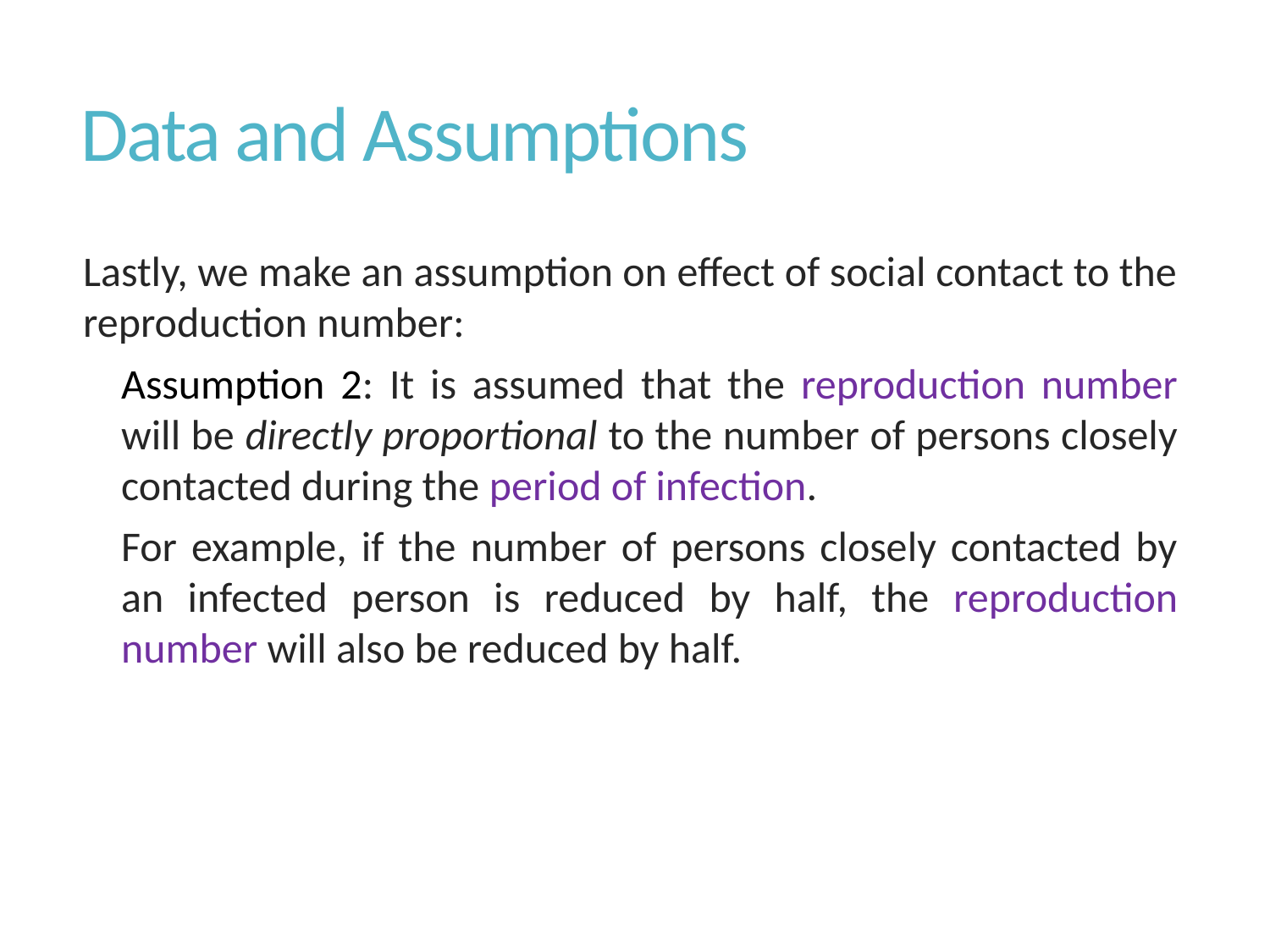

# Data and Assumptions
Lastly, we make an assumption on effect of social contact to the reproduction number:
Assumption 2: It is assumed that the reproduction number will be directly proportional to the number of persons closely contacted during the period of infection.
For example, if the number of persons closely contacted by an infected person is reduced by half, the reproduction number will also be reduced by half.